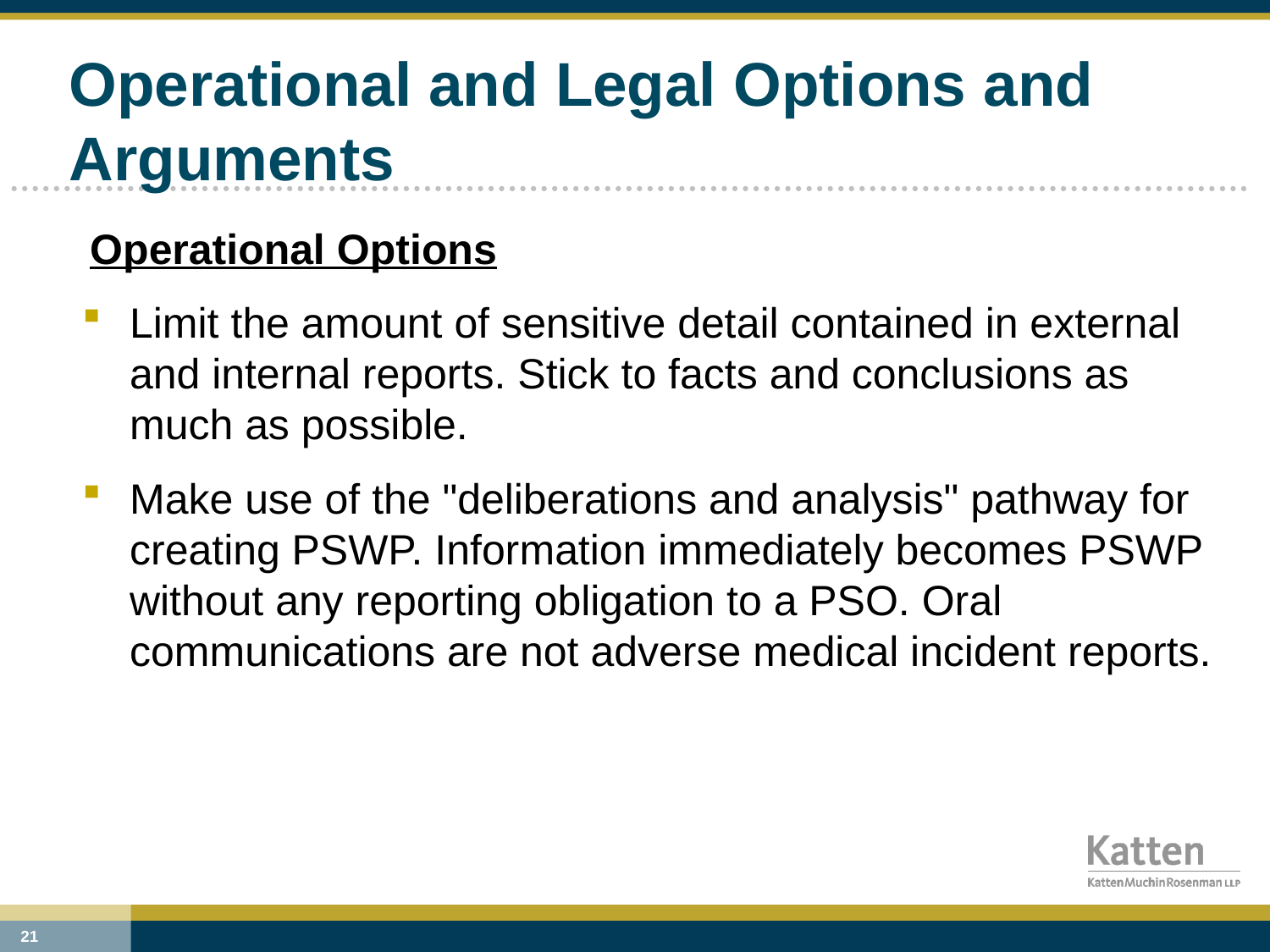

# Operational and Legal Options and Arguments
Operational Options
Limit the amount of sensitive detail contained in external and internal reports. Stick to facts and conclusions as much as possible.
Make use of the "deliberations and analysis" pathway for creating PSWP. Information immediately becomes PSWP without any reporting obligation to a PSO. Oral communications are not adverse medical incident reports.